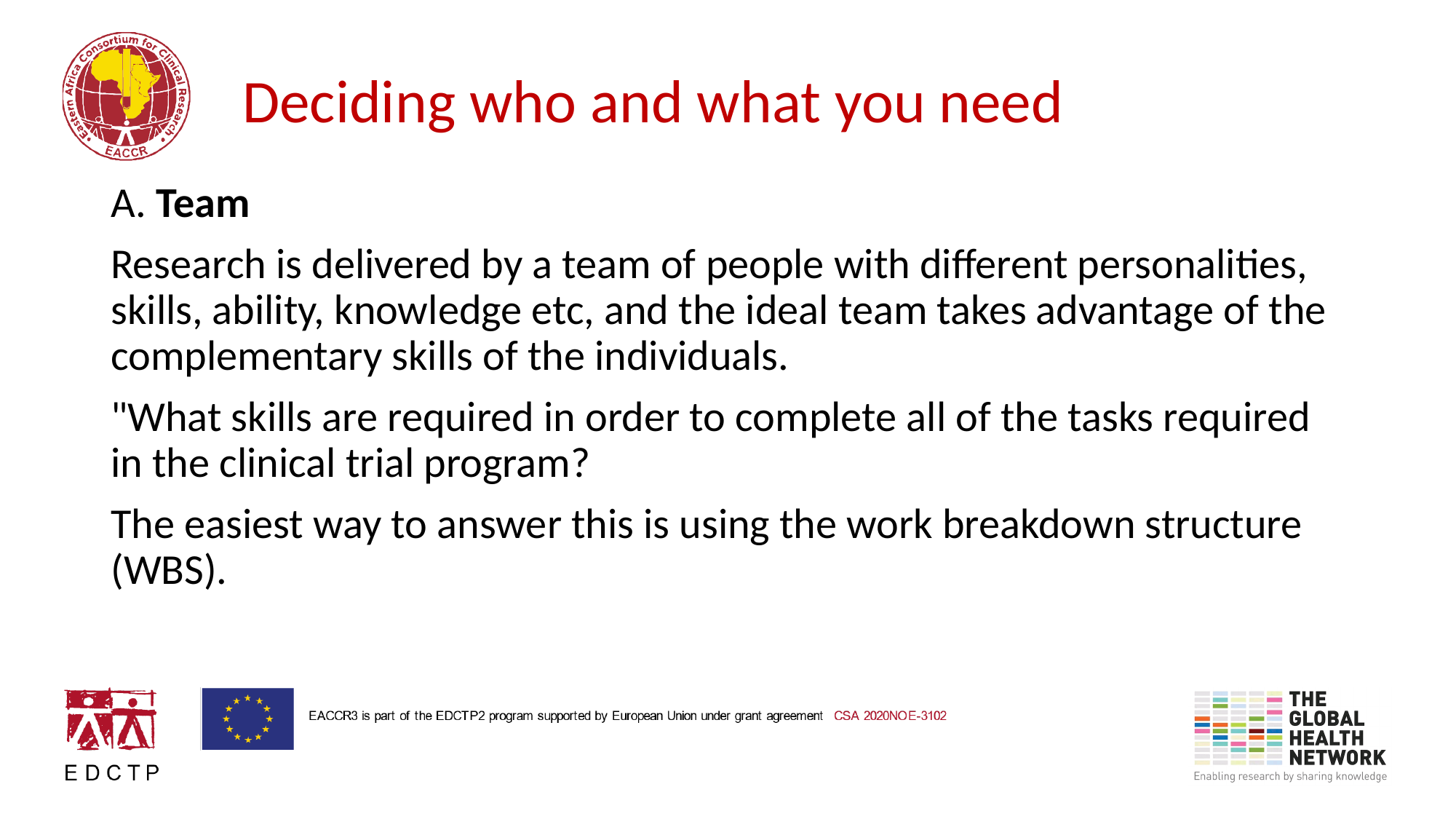

# Deciding who and what you need
A. Team
Research is delivered by a team of people with different personalities, skills, ability, knowledge etc, and the ideal team takes advantage of the complementary skills of the individuals.
"What skills are required in order to complete all of the tasks required in the clinical trial program?
The easiest way to answer this is using the work breakdown structure (WBS).